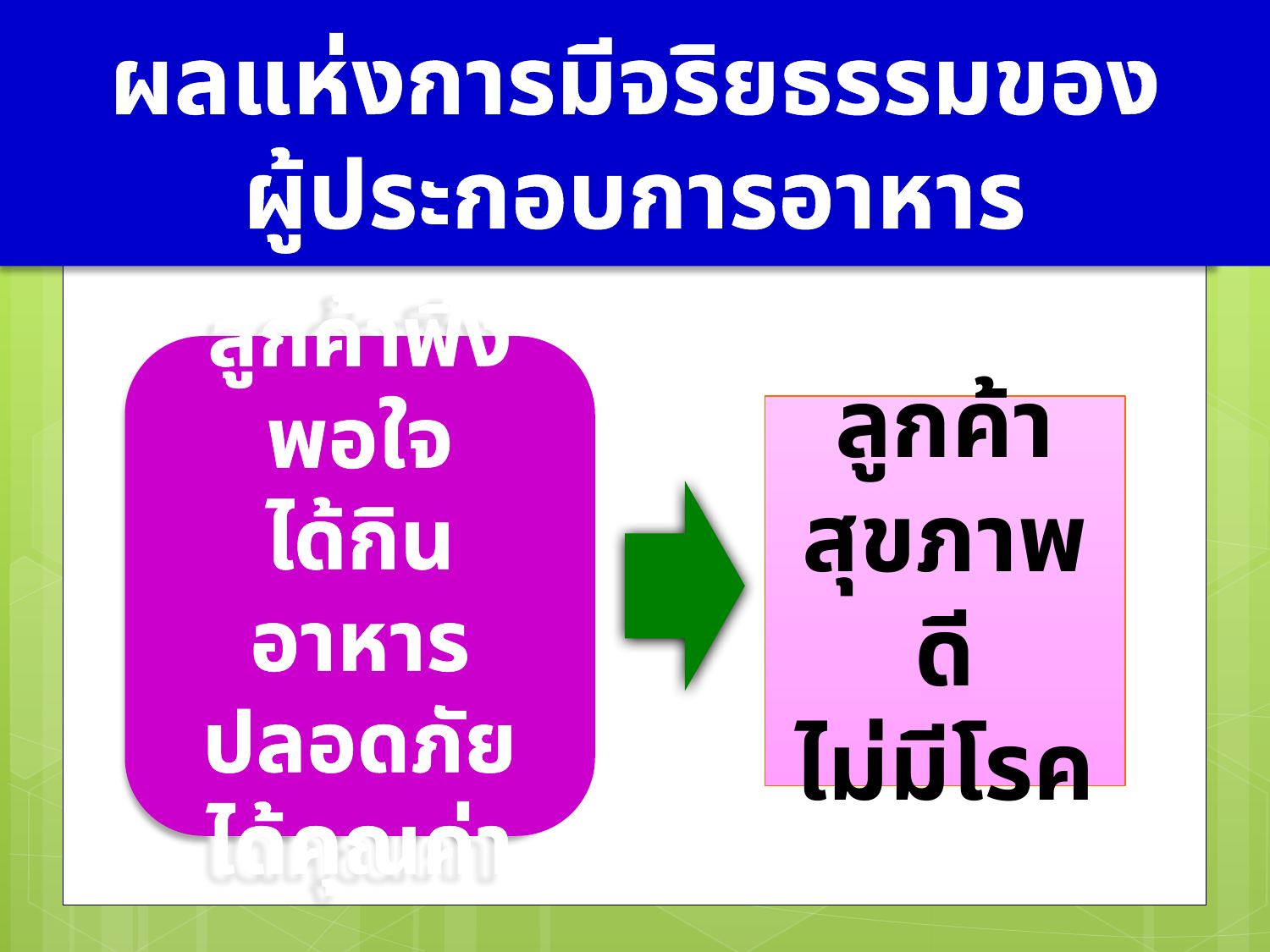

ผลแห่งการมีจริยธรรมของ
ผู้ประกอบการอาหาร
ลูกค้าพึงพอใจ
ได้กิน
อาหารปลอดภัย
ได้คุณค่า
ลูกค้า
สุขภาพดี
ไม่มีโรค